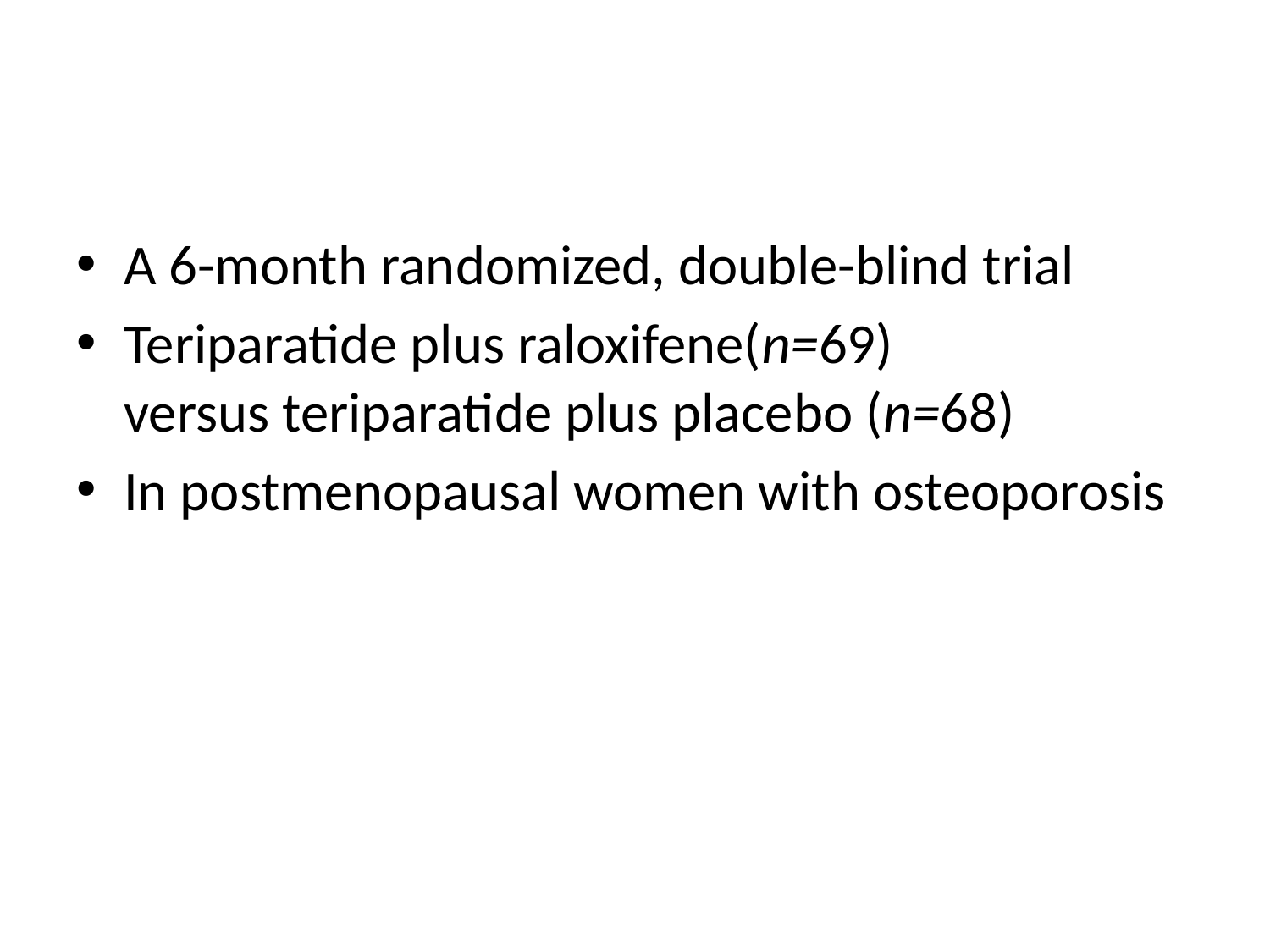

#
A 6-month randomized, double-blind trial
Teriparatide plus raloxifene(n=69)                      versus teriparatide plus placebo (n=68)
In postmenopausal women with osteoporosis